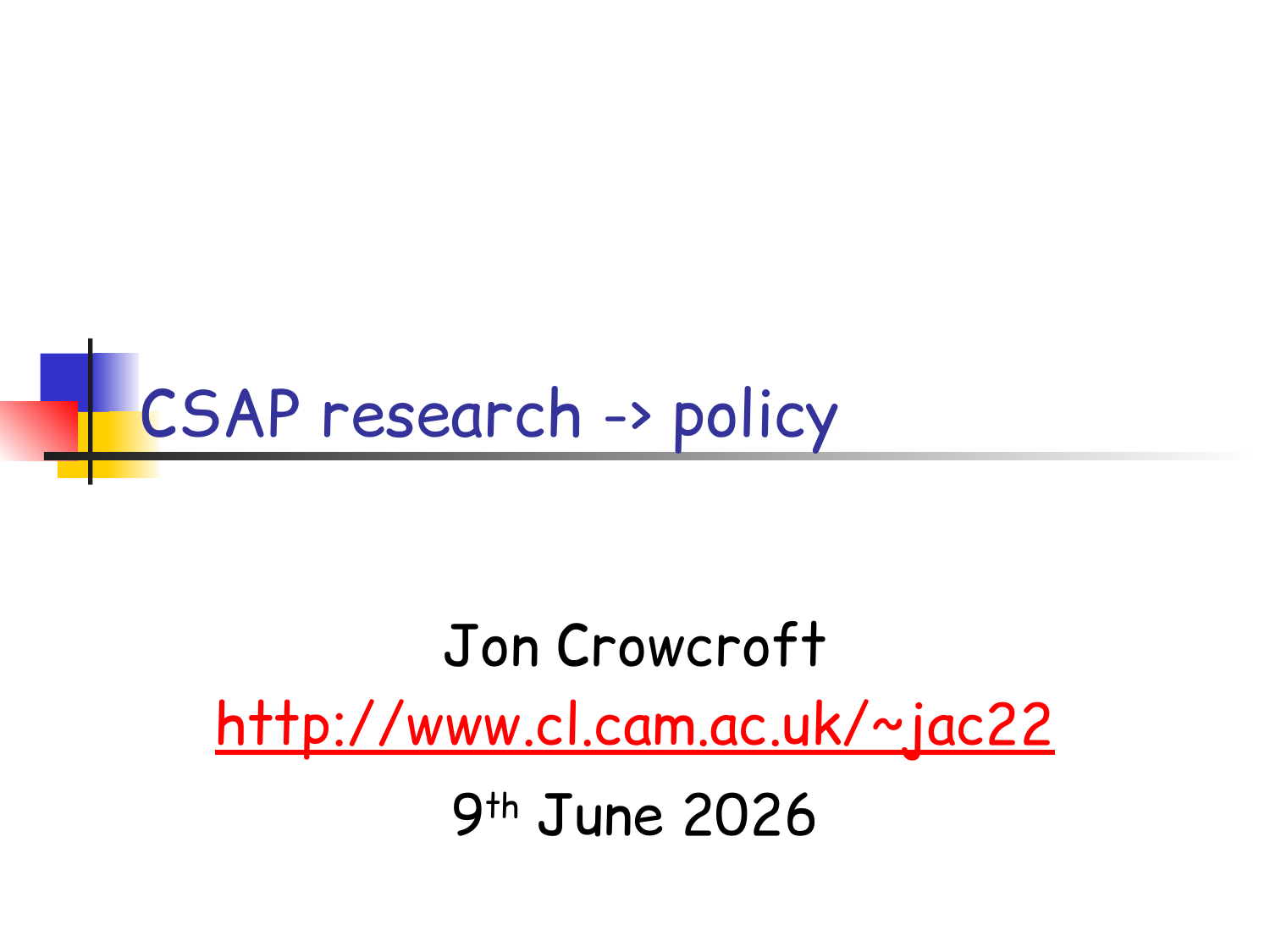

# CSAP research -> policy
Jon Crowcroft
http://www.cl.cam.ac.uk/~jac22
9th June 2026